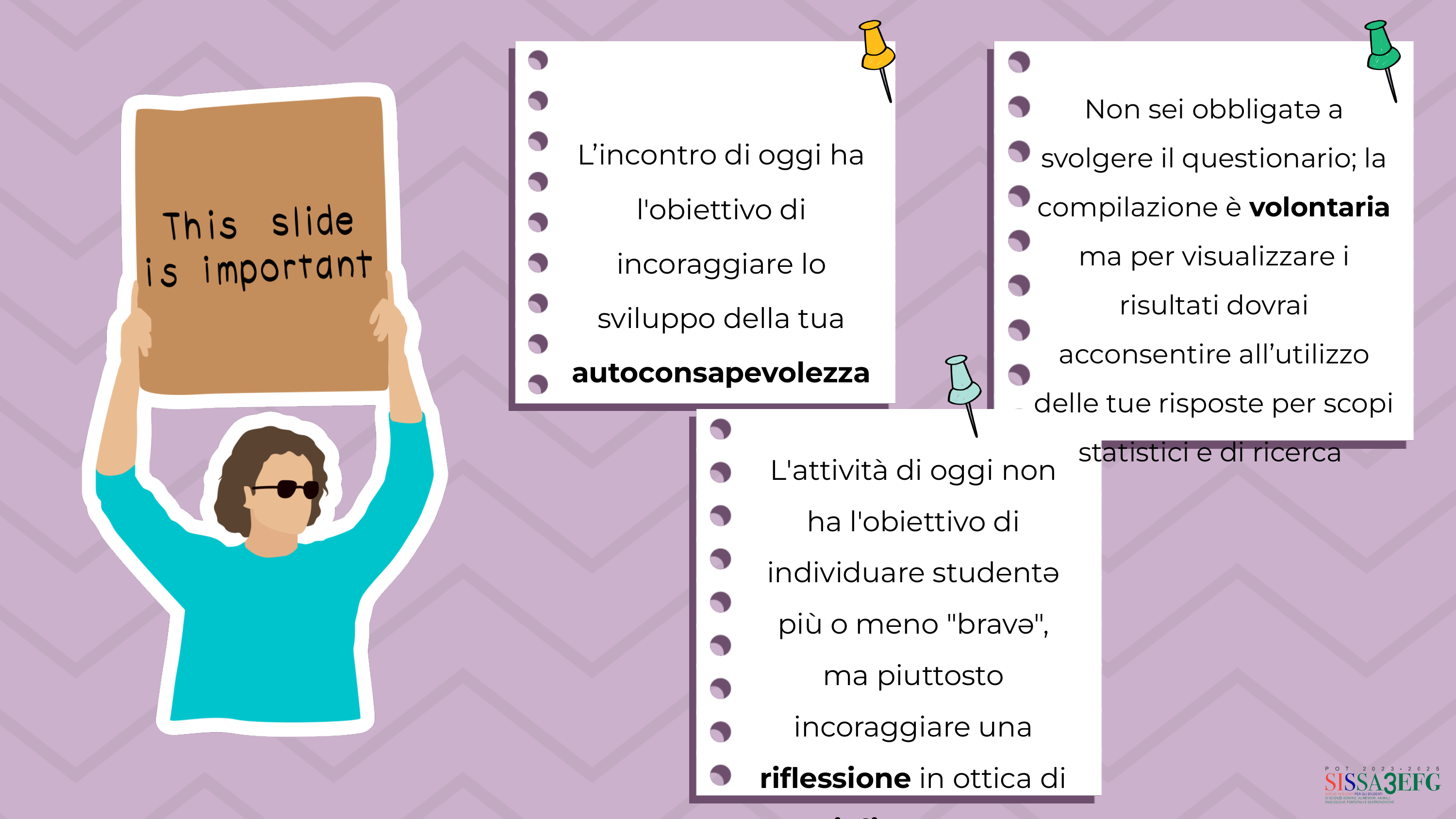

Non sei obbligatə a svolgere il questionario; la compilazione è volontaria ma per visualizzare i risultati dovrai acconsentire all’utilizzo delle tue risposte per scopi statistici e di ricerca

L’incontro di oggi ha l'obiettivo di incoraggiare lo sviluppo della tua autoconsapevolezza

L'attività di oggi non ha l'obiettivo di individuare studentə più o meno "bravə", ma piuttosto incoraggiare una riflessione in ottica di miglioramento